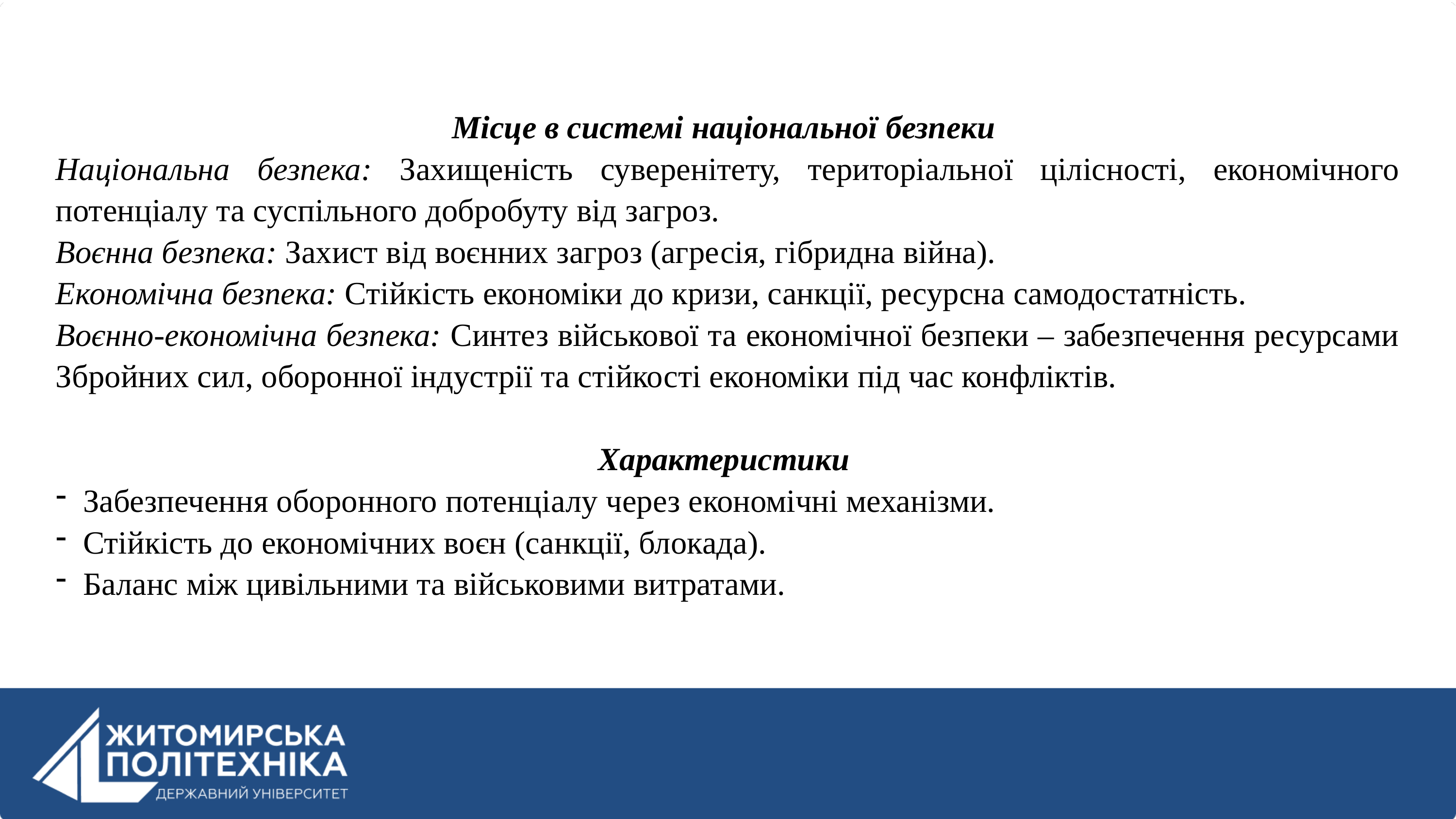

Місце в системі національної безпеки
Національна безпека: Захищеність суверенітету, територіальної цілісності, економічного потенціалу та суспільного добробуту від загроз.
Воєнна безпека: Захист від воєнних загроз (агресія, гібридна війна).
Економічна безпека: Стійкість економіки до кризи, санкції, ресурсна самодостатність.
Воєнно-економічна безпека: Синтез військової та економічної безпеки – забезпечення ресурсами Збройних сил, оборонної індустрії та стійкості економіки під час конфліктів.

Характеристики
Забезпечення оборонного потенціалу через економічні механізми.
Стійкість до економічних воєн (санкції, блокада).
Баланс між цивільними та військовими витратами.